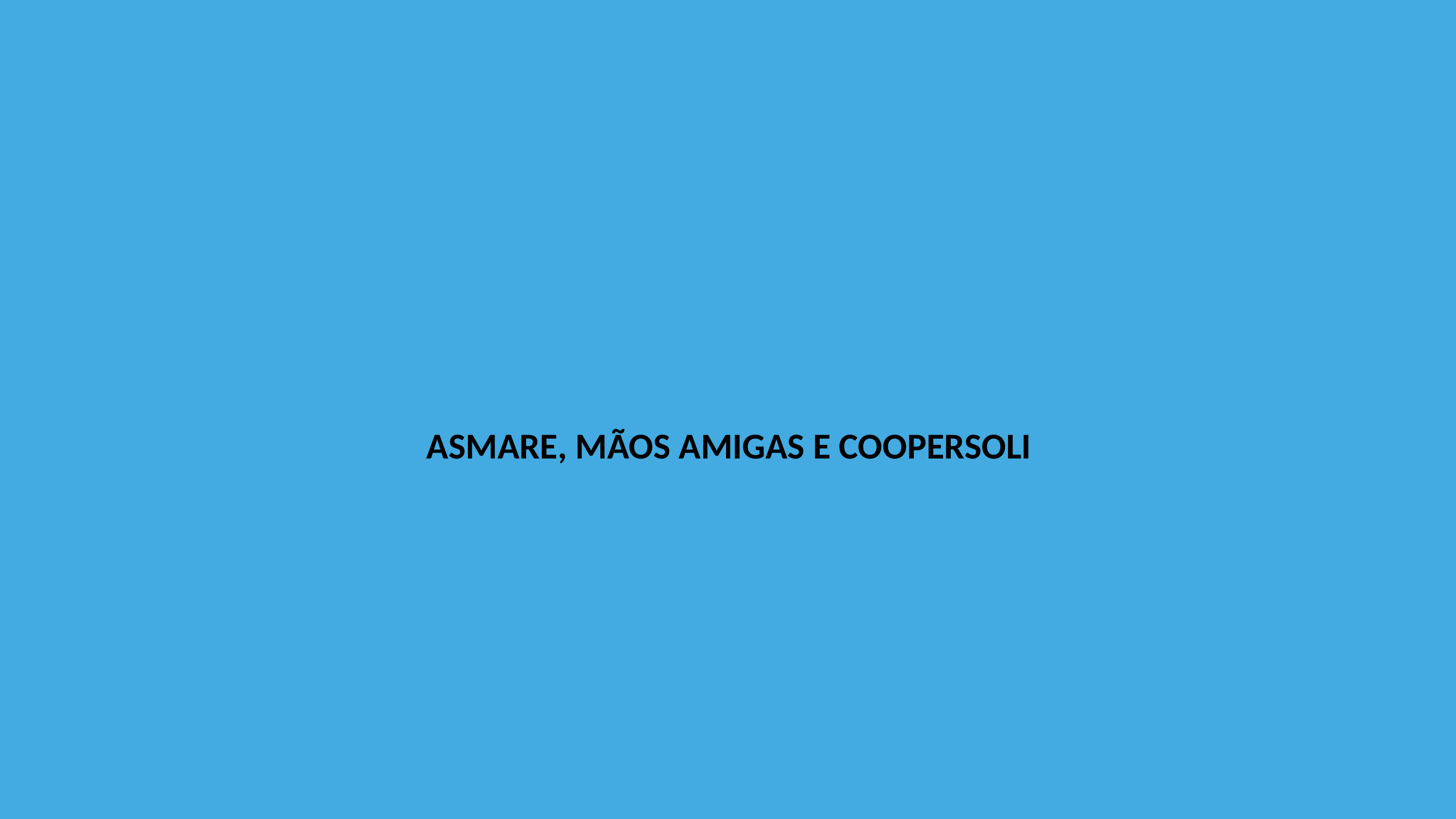

Levantamento da situação atual
ASMARE, MÃOS AMIGAS E COOPERSOLI